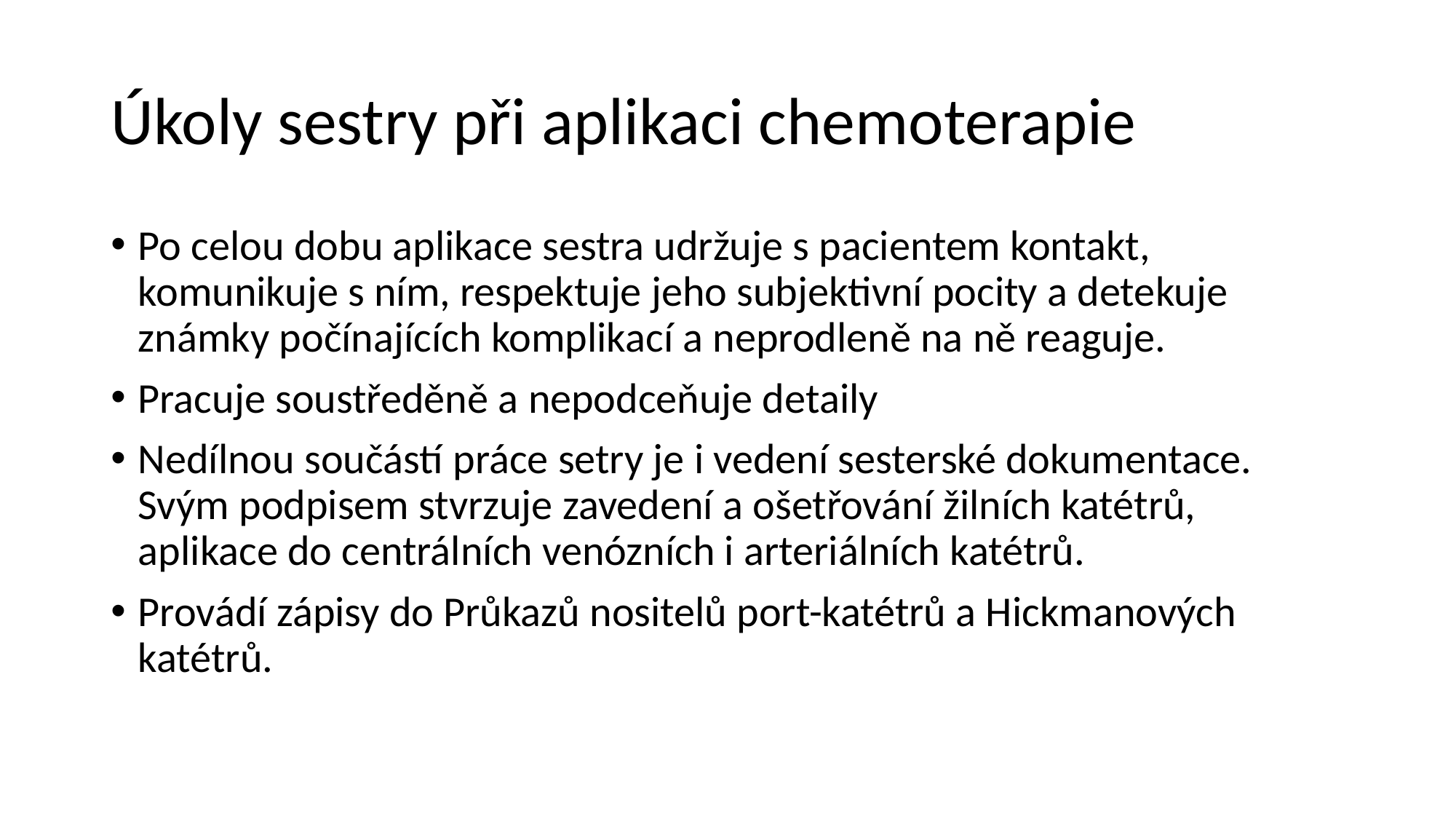

# Úkoly sestry při aplikaci chemoterapie
Po celou dobu aplikace sestra udržuje s pacientem kontakt, komunikuje s ním, respektuje jeho subjektivní pocity a detekuje známky počínajících komplikací a neprodleně na ně reaguje.
Pracuje soustředěně a nepodceňuje detaily
Nedílnou součástí práce setry je i vedení sesterské dokumentace. Svým podpisem stvrzuje zavedení a ošetřování žilních katétrů, aplikace do centrálních venózních i arteriálních katétrů.
Provádí zápisy do Průkazů nositelů port-katétrů a Hickmanových katétrů.